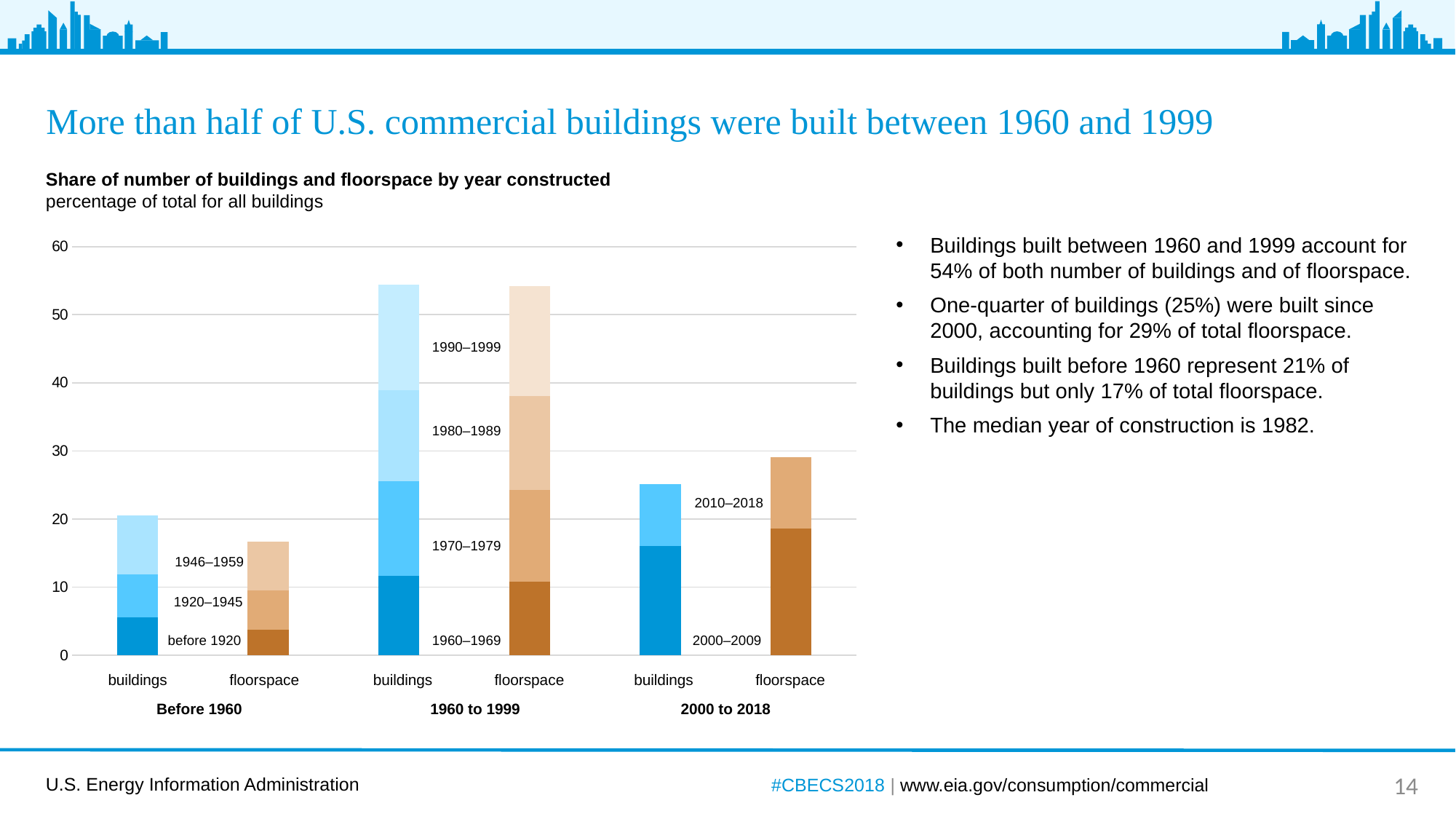

# More than half of U.S. commercial buildings were built between 1960 and 1999
Share of number of buildings and floorspace by year constructed
percentage of total for all buildings
Buildings built between 1960 and 1999 account for 54% of both number of buildings and of floorspace.
One-quarter of buildings (25%) were built since 2000, accounting for 29% of total floorspace.
Buildings built before 1960 represent 21% of buildings but only 17% of total floorspace.
The median year of construction is 1982.

### Chart

| Category | bottom bars | second bars | third bars | last bar |
|---|---|---|---|---|
| Before 1960 No. of Buildings share | 5.5762081784386615 | 6.30280500168976 | 8.668469077391011 | None |
| Before 1960 Floorspace share | 3.678774635111734 | 5.8526428630329015 | 7.183351199802095 | None |
| 1960-1999 No. of Buildings share | 11.591753970936127 | 13.923622845555931 | 13.433592429874958 | 15.427509293680297 |
| 1960-1999 Floorspace share | 10.763173084851983 | 13.452420219345262 | 13.796693328935433 | 16.19217448668261 |
| 2000-2018 No. of Buildings share | 16.01892531260561 | 9.057113889827646 | None | None |
| 2000-2018 Floorspace share | 18.56188669910118 | 10.518883483136802 | None | None |
1990–1999
1980–1989
2010–2018
1970–1979
1946–1959
1920–1945
1960–1969
2000–2009
before 1920
floorspace
buildings
floorspace
floorspace
buildings
buildings
2000 to 2018
Before 1960
1960 to 1999
#CBECS2018 | www.eia.gov/consumption/commercial
14